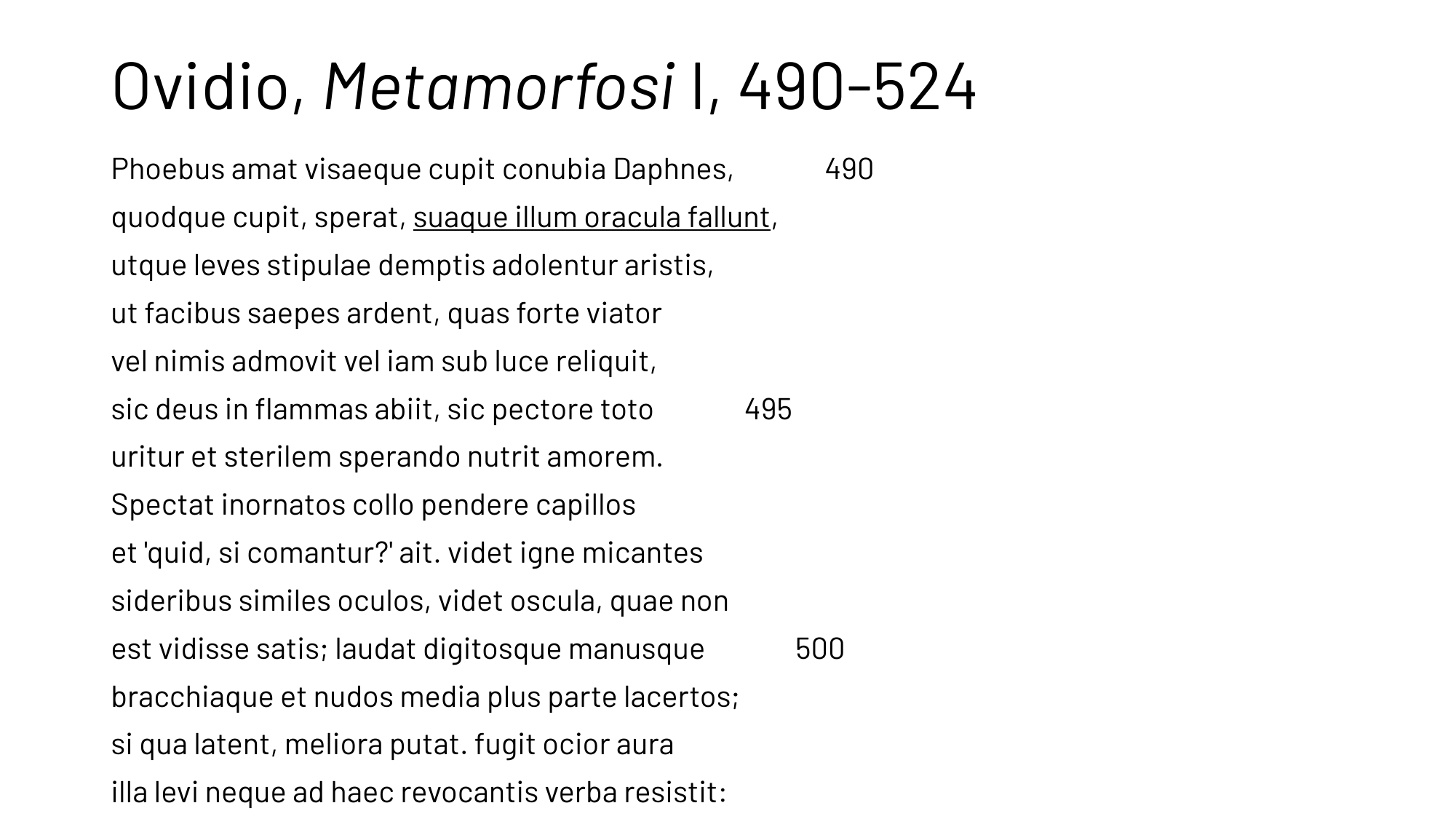

# Ovidio, Metamorfosi I, 490-524
Phoebus amat visaeque cupit conubia Daphnes,               490
quodque cupit, sperat, suaque illum oracula fallunt,
utque leves stipulae demptis adolentur aristis,
ut facibus saepes ardent, quas forte viator
vel nimis admovit vel iam sub luce reliquit,
sic deus in flammas abiit, sic pectore toto               495
uritur et sterilem sperando nutrit amorem.
Spectat inornatos collo pendere capillos
et 'quid, si comantur?' ait. videt igne micantes
sideribus similes oculos, videt oscula, quae non
est vidisse satis; laudat digitosque manusque               500
bracchiaque et nudos media plus parte lacertos;
si qua latent, meliora putat. fugit ocior aura
illa levi neque ad haec revocantis verba resistit: